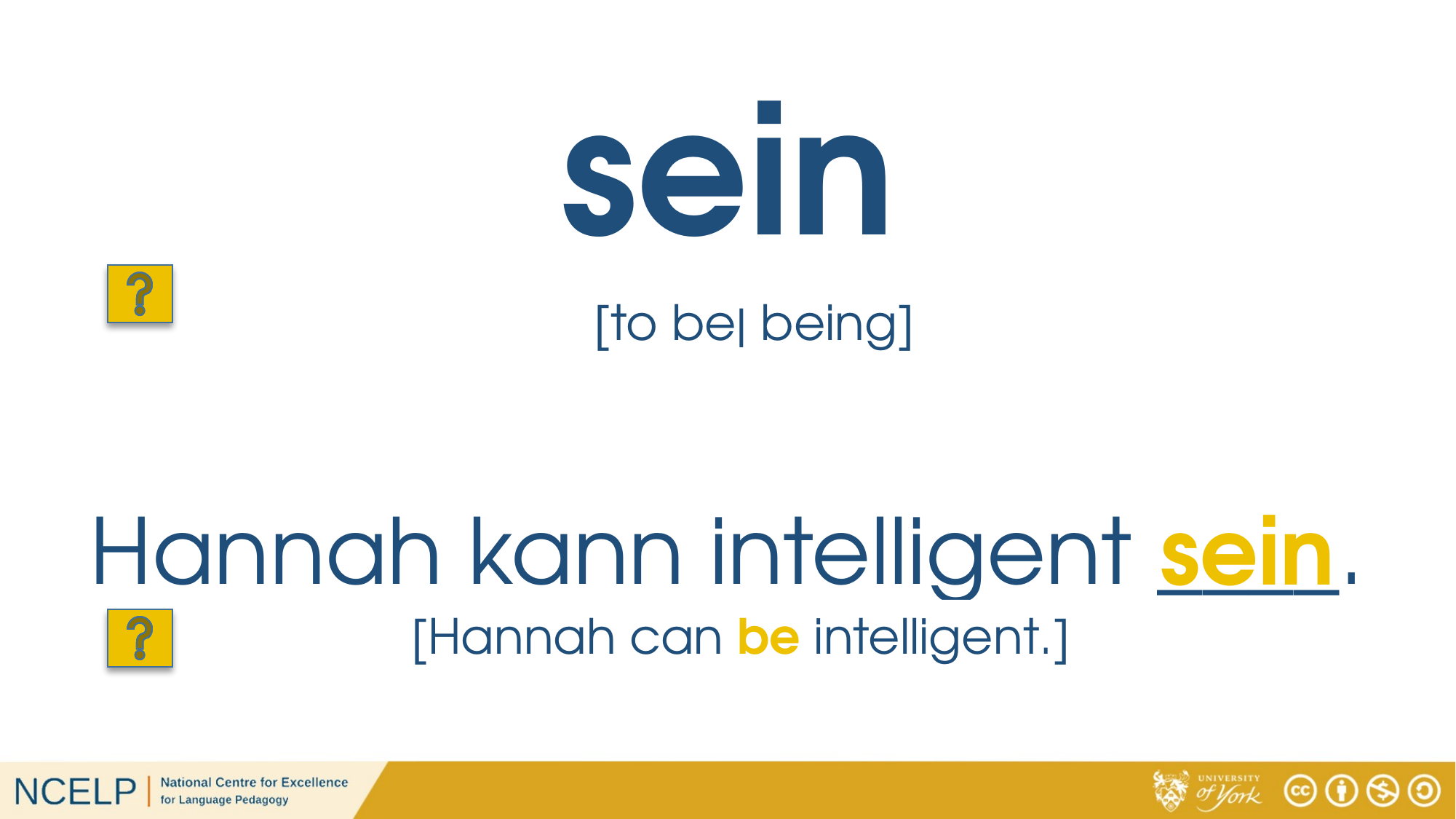

# sein

[to be| being]
Hannah kann intelligent ____.
sein
[Hannah can be intelligent.]